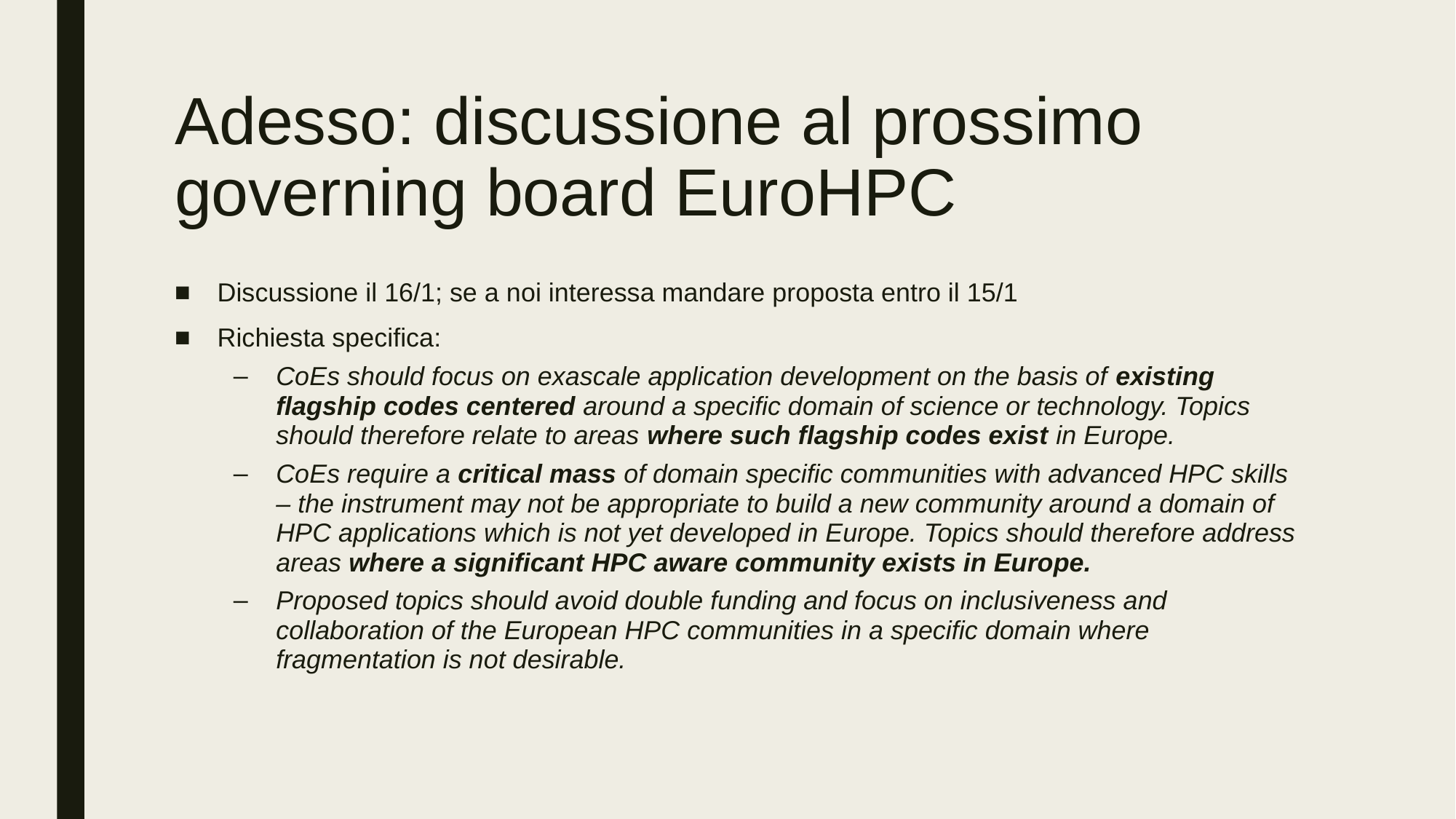

# Adesso: discussione al prossimo governing board EuroHPC
Discussione il 16/1; se a noi interessa mandare proposta entro il 15/1
Richiesta specifica:
CoEs should focus on exascale application development on the basis of existing flagship codes centered around a specific domain of science or technology. Topics should therefore relate to areas where such flagship codes exist in Europe.
CoEs require a critical mass of domain specific communities with advanced HPC skills – the instrument may not be appropriate to build a new community around a domain of HPC applications which is not yet developed in Europe. Topics should therefore address areas where a significant HPC aware community exists in Europe.
Proposed topics should avoid double funding and focus on inclusiveness and collaboration of the European HPC communities in a specific domain where fragmentation is not desirable.